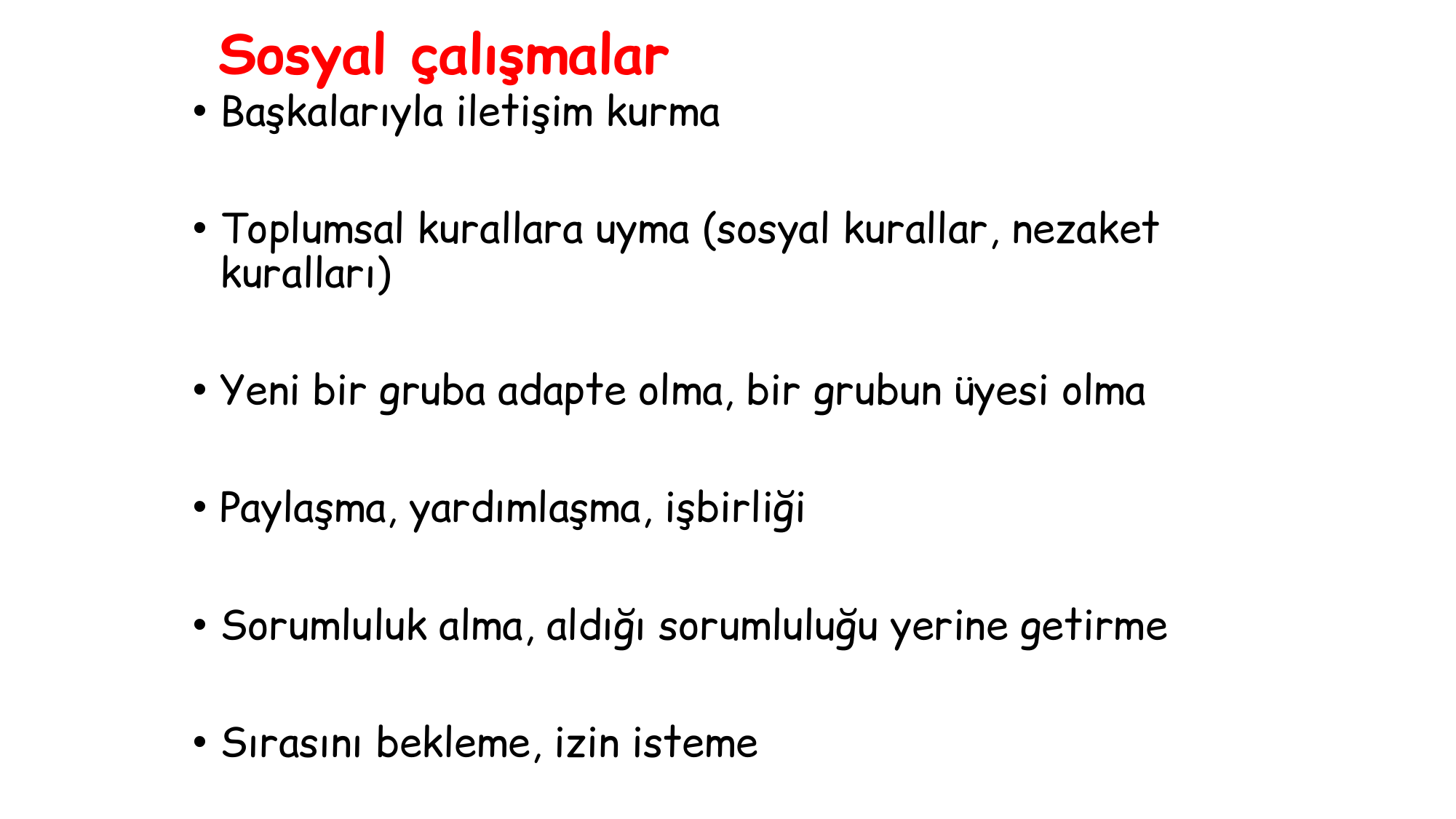

# Sosyal çalışmalar
Başkalarıyla iletişim kurma

Toplumsal kurallara uyma (sosyal kurallar, nezaket kuralları)

Yeni bir gruba adapte olma, bir grubun üyesi olma

Paylaşma, yardımlaşma, işbirliği

Sorumluluk alma, aldığı sorumluluğu yerine getirme

Sırasını bekleme, izin isteme